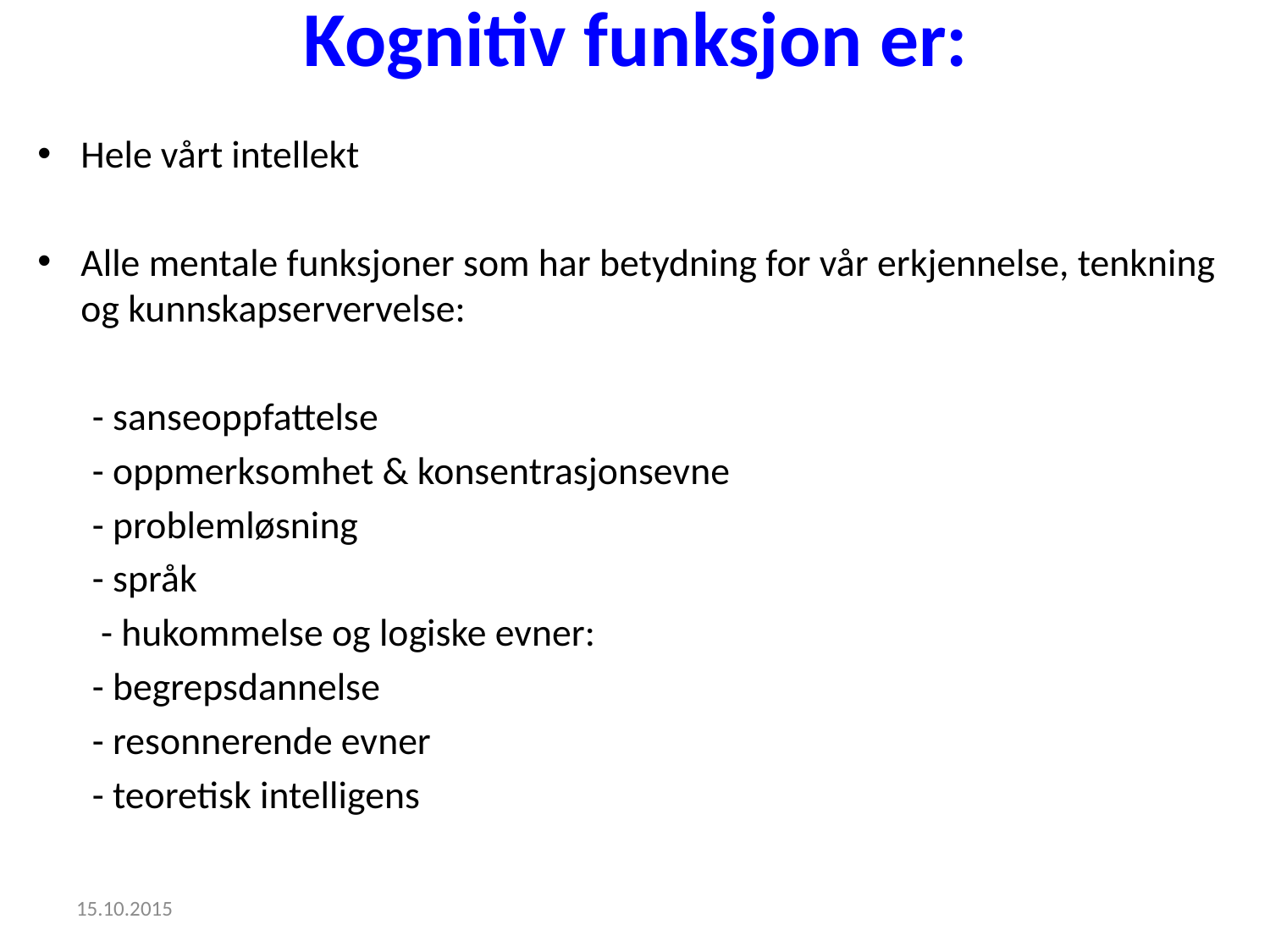

# Kognitiv funksjon er:

Hele vårt intellekt

Alle mentale funksjoner som har betydning for vår erkjennelse, tenkning og kunnskapservervelse:

	- sanseoppfattelse
	- oppmerksomhet & konsentrasjonsevne
	- problemløsning
	- språk
	 - hukommelse og logiske evner:
					- begrepsdannelse
					- resonnerende evner
					- teoretisk intelligens

15.10.2015